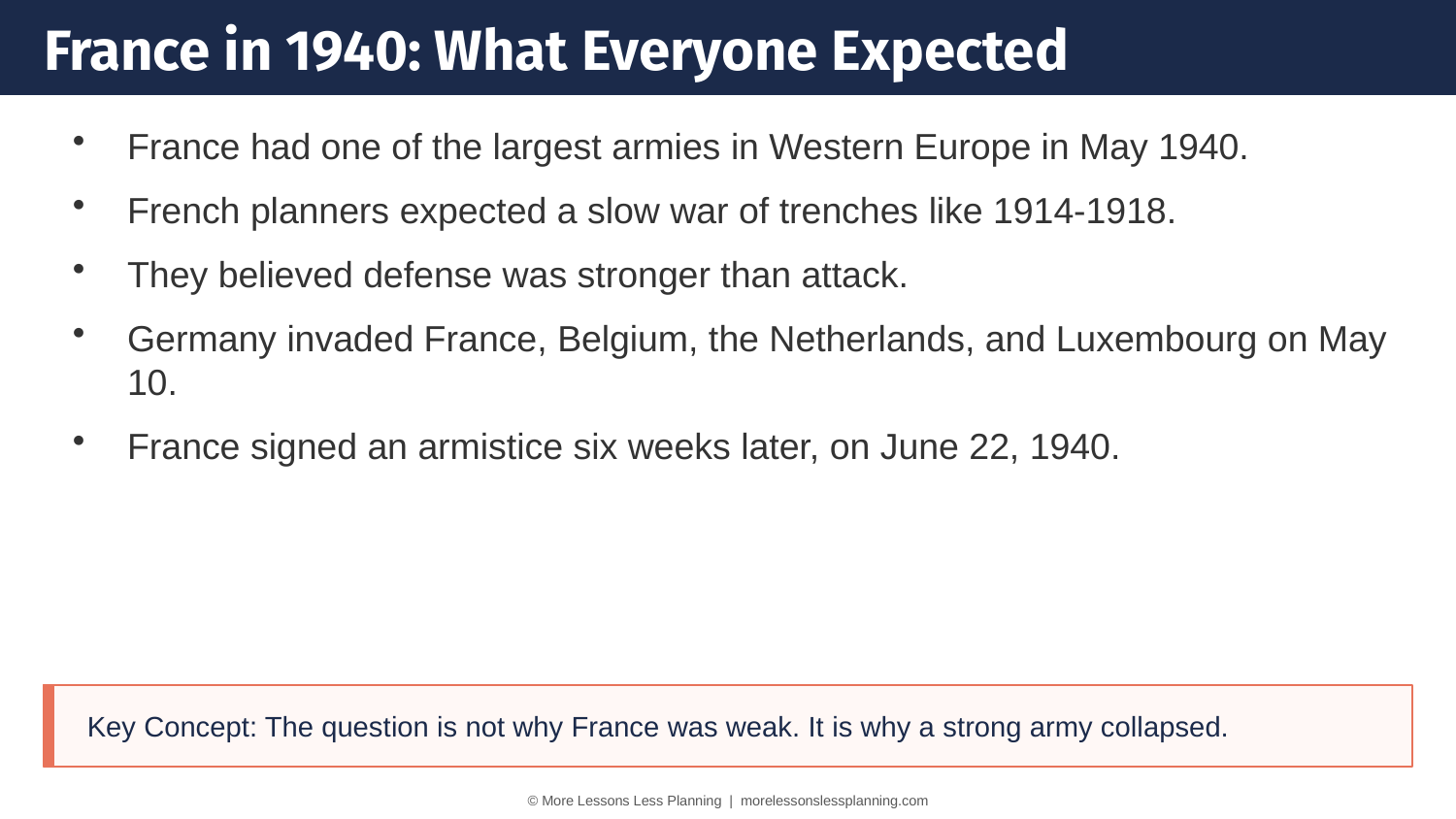

France in 1940: What Everyone Expected
France had one of the largest armies in Western Europe in May 1940.
French planners expected a slow war of trenches like 1914-1918.
They believed defense was stronger than attack.
Germany invaded France, Belgium, the Netherlands, and Luxembourg on May 10.
France signed an armistice six weeks later, on June 22, 1940.

Key Concept: The question is not why France was weak. It is why a strong army collapsed.
© More Lessons Less Planning  |  morelessonslessplanning.com